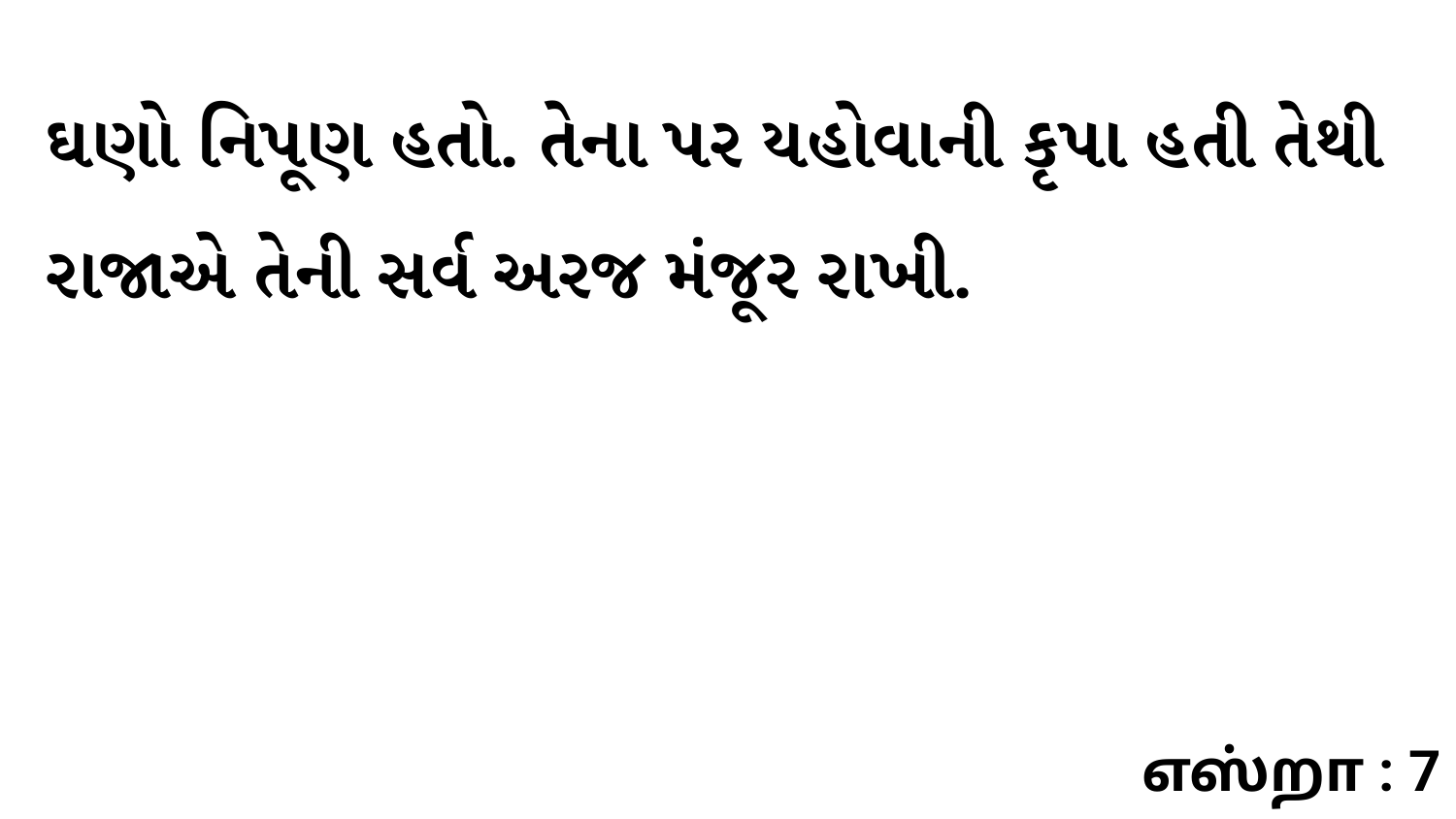

ઘણો નિપૂણ હતો. તેના પર યહોવાની કૃપા હતી તેથી રાજાએ તેની સર્વ અરજ મંજૂર રાખી.
எஸ்றா : 7